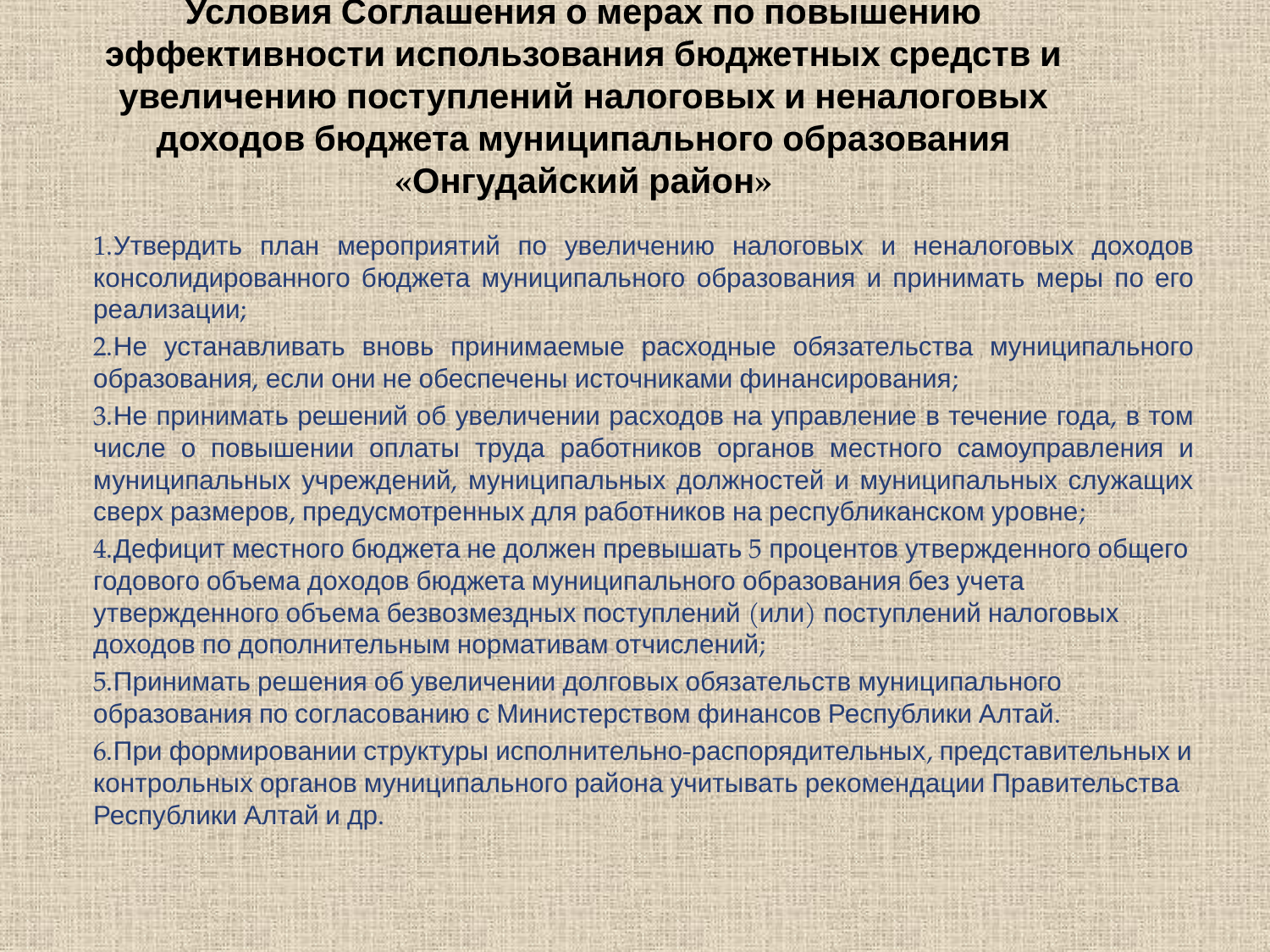

# Условия Соглашения о мерах по повышению эффективности использования бюджетных средств и увеличению поступлений налоговых и неналоговых доходов бюджета муниципального образования «Онгудайский район»
1.Утвердить план мероприятий по увеличению налоговых и неналоговых доходов консолидированного бюджета муниципального образования и принимать меры по его реализации;
2.Не устанавливать вновь принимаемые расходные обязательства муниципального образования, если они не обеспечены источниками финансирования;
3.Не принимать решений об увеличении расходов на управление в течение года, в том числе о повышении оплаты труда работников органов местного самоуправления и муниципальных учреждений, муниципальных должностей и муниципальных служащих сверх размеров, предусмотренных для работников на республиканском уровне;
4.Дефицит местного бюджета не должен превышать 5 процентов утвержденного общего годового объема доходов бюджета муниципального образования без учета утвержденного объема безвозмездных поступлений (или) поступлений налоговых доходов по дополнительным нормативам отчислений;
5.Принимать решения об увеличении долговых обязательств муниципального образования по согласованию с Министерством финансов Республики Алтай.
6.При формировании структуры исполнительно-распорядительных, представительных и контрольных органов муниципального района учитывать рекомендации Правительства Республики Алтай и др.